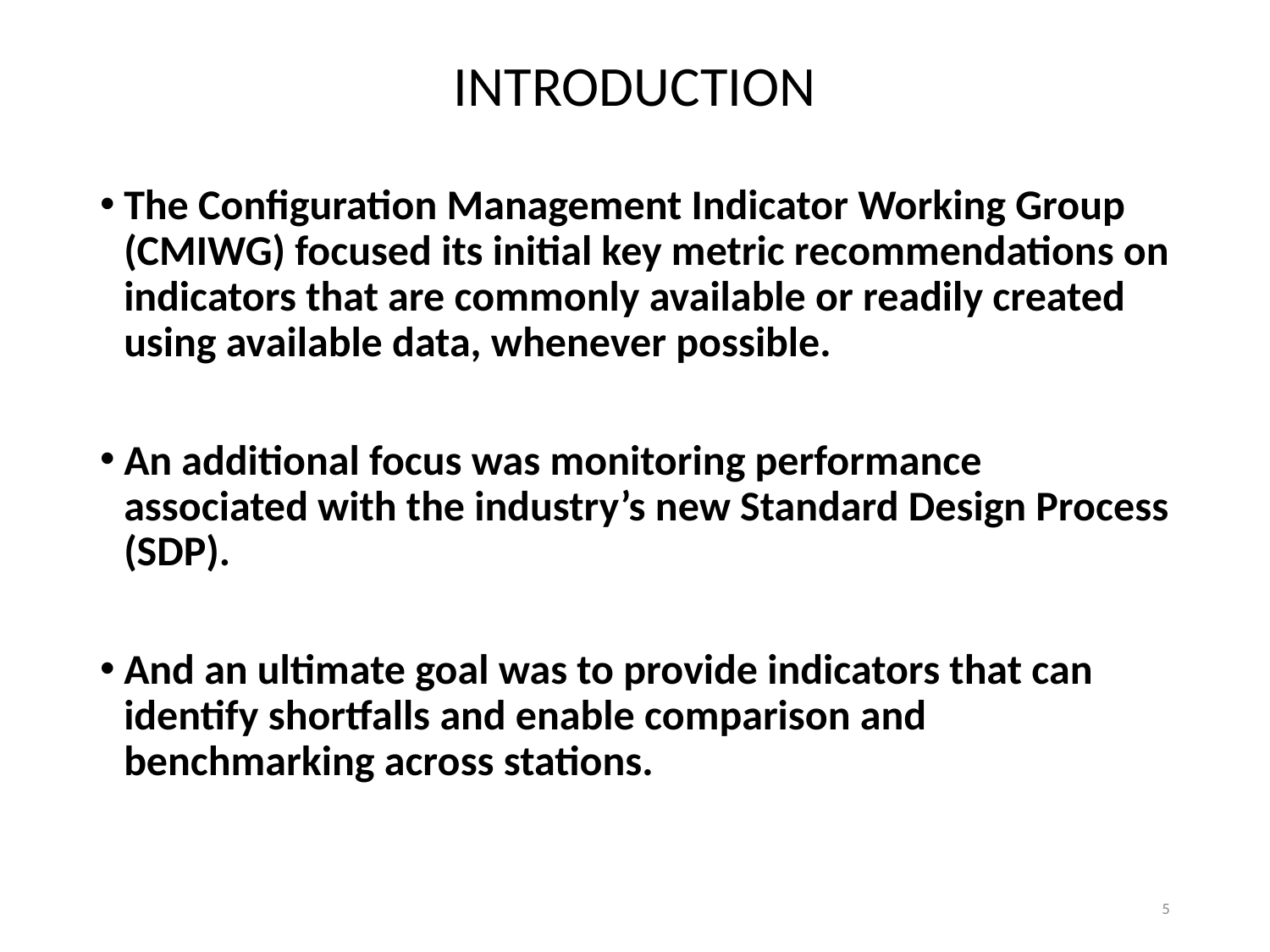

# INTRODUCTION
The Configuration Management Indicator Working Group (CMIWG) focused its initial key metric recommendations on indicators that are commonly available or readily created using available data, whenever possible.

An additional focus was monitoring performance associated with the industry’s new Standard Design Process (SDP).

And an ultimate goal was to provide indicators that can identify shortfalls and enable comparison and benchmarking across stations.
5